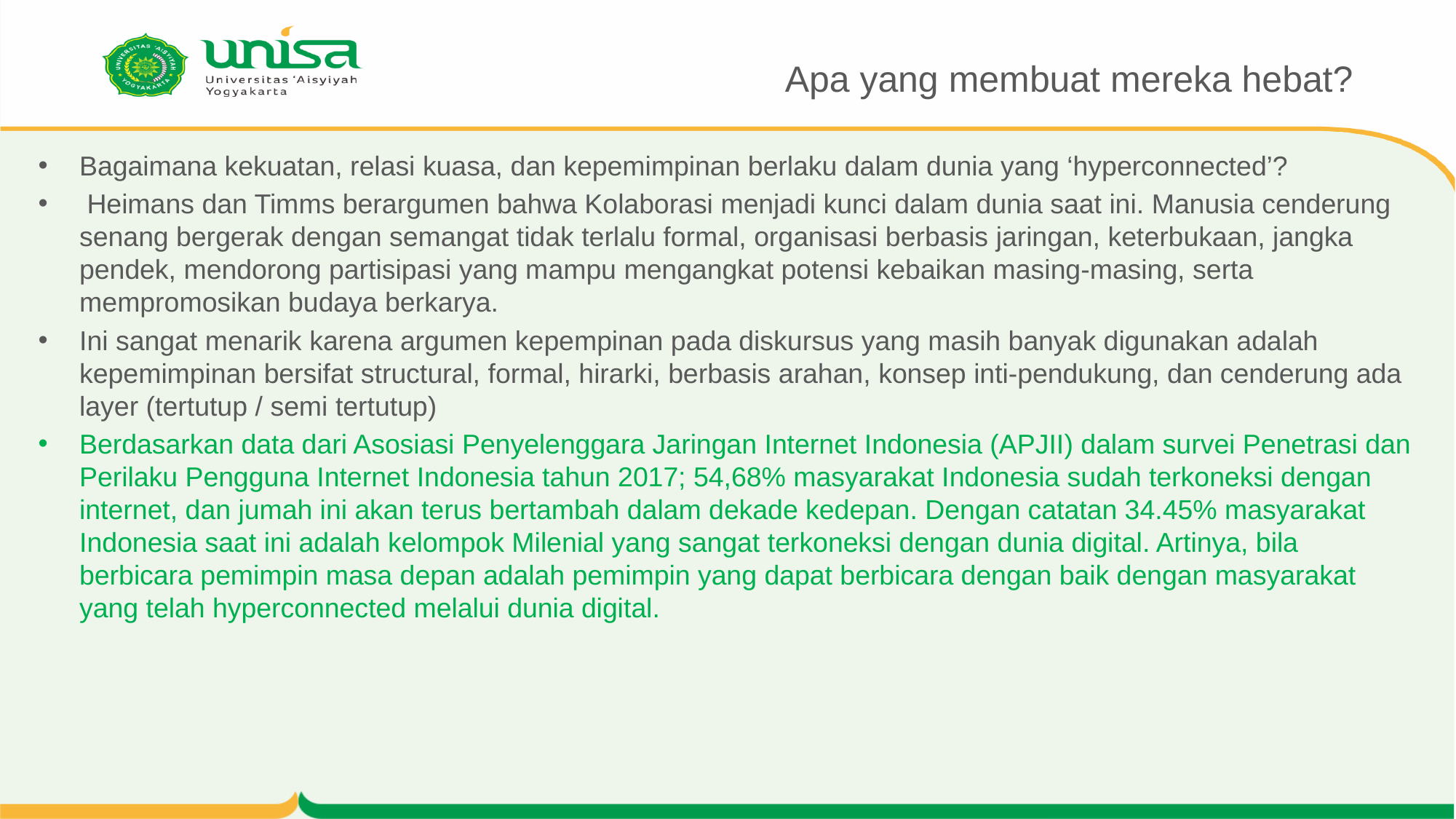

# Apa yang membuat mereka hebat?
Bagaimana kekuatan, relasi kuasa, dan kepemimpinan berlaku dalam dunia yang ‘hyperconnected’?
 Heimans dan Timms berargumen bahwa Kolaborasi menjadi kunci dalam dunia saat ini. Manusia cenderung senang bergerak dengan semangat tidak terlalu formal, organisasi berbasis jaringan, keterbukaan, jangka pendek, mendorong partisipasi yang mampu mengangkat potensi kebaikan masing-masing, serta mempromosikan budaya berkarya.
Ini sangat menarik karena argumen kepempinan pada diskursus yang masih banyak digunakan adalah kepemimpinan bersifat structural, formal, hirarki, berbasis arahan, konsep inti-pendukung, dan cenderung ada layer (tertutup / semi tertutup)
Berdasarkan data dari Asosiasi Penyelenggara Jaringan Internet Indonesia (APJII) dalam survei Penetrasi dan Perilaku Pengguna Internet Indonesia tahun 2017; 54,68% masyarakat Indonesia sudah terkoneksi dengan internet, dan jumah ini akan terus bertambah dalam dekade kedepan. Dengan catatan 34.45% masyarakat Indonesia saat ini adalah kelompok Milenial yang sangat terkoneksi dengan dunia digital. Artinya, bila berbicara pemimpin masa depan adalah pemimpin yang dapat berbicara dengan baik dengan masyarakat yang telah hyperconnected melalui dunia digital.